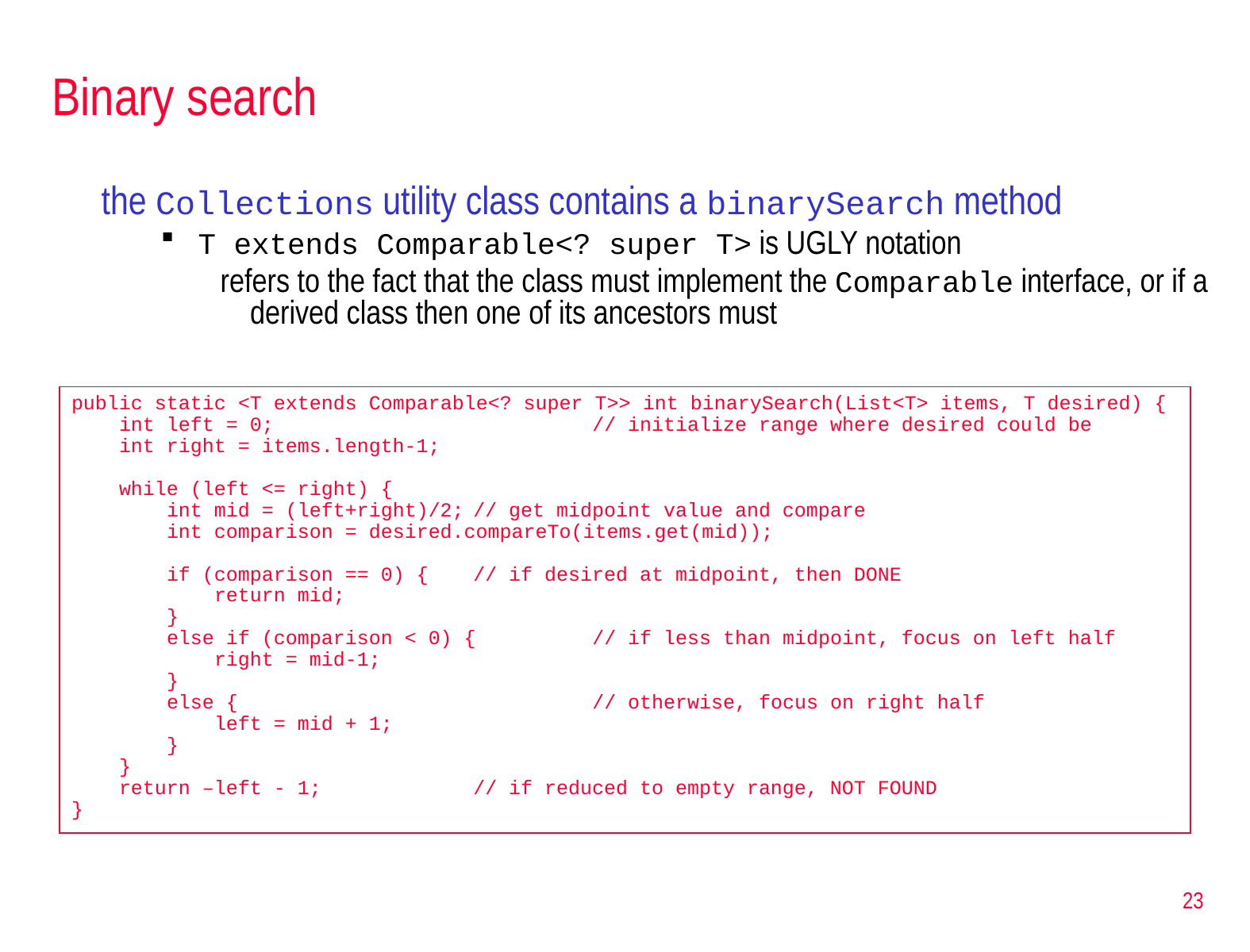

# Binary search
the Collections utility class contains a binarySearch method
T extends Comparable<? super T> is UGLY notation
refers to the fact that the class must implement the Comparable interface, or if a derived class then one of its ancestors must
public static <T extends Comparable<? super T>> int binarySearch(List<T> items, T desired) {
    int left = 0;			// initialize range where desired could be
    int right = items.length-1;

    while (left <= right) {
        int mid = (left+right)/2;	// get midpoint value and compare
        int comparison = desired.compareTo(items.get(mid));

        if (comparison == 0) {	// if desired at midpoint, then DONE
            return mid;
        }
        else if (comparison < 0) {	// if less than midpoint, focus on left half
            right = mid-1;
        }
        else {			// otherwise, focus on right half
            left = mid + 1;
        }
    }
    return –left - 1;		// if reduced to empty range, NOT FOUND
}
23